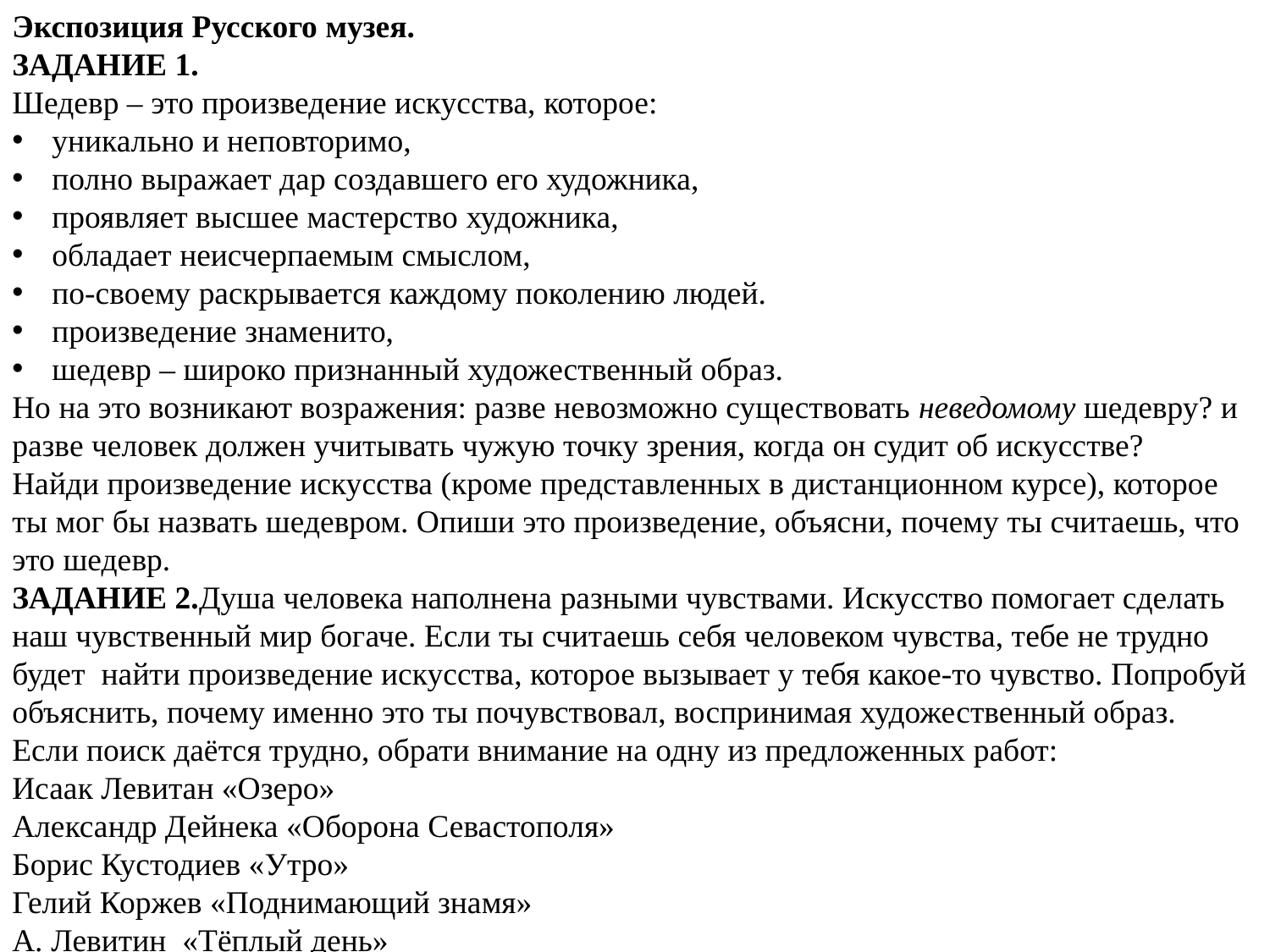

Экспозиция Русского музея.
ЗАДАНИЕ 1.
Шедевр – это произведение искусства, которое:
уникально и неповторимо,
полно выражает дар создавшего его художника,
проявляет высшее мастерство художника,
обладает неисчерпаемым смыслом,
по-своему раскрывается каждому поколению людей.
произведение знаменито,
шедевр – широко признанный художественный образ.
Но на это возникают возражения: разве невозможно существовать неведомому шедевру? и разве человек должен учитывать чужую точку зрения, когда он судит об искусстве?
Найди произведение искусства (кроме представленных в дистанционном курсе), которое ты мог бы назвать шедевром. Опиши это произведение, объясни, почему ты считаешь, что это шедевр.
ЗАДАНИЕ 2.Душа человека наполнена разными чувствами. Искусство помогает сделать наш чувственный мир богаче. Если ты считаешь себя человеком чувства, тебе не трудно будет  найти произведение искусства, которое вызывает у тебя какое-то чувство. Попробуй объяснить, почему именно это ты почувствовал, воспринимая художественный образ.
Если поиск даётся трудно, обрати внимание на одну из предложенных работ:
Исаак Левитан «Озеро»
Александр Дейнека «Оборона Севастополя»
Борис Кустодиев «Утро»
Гелий Коржев «Поднимающий знамя»
А. Левитин  «Тёплый день»